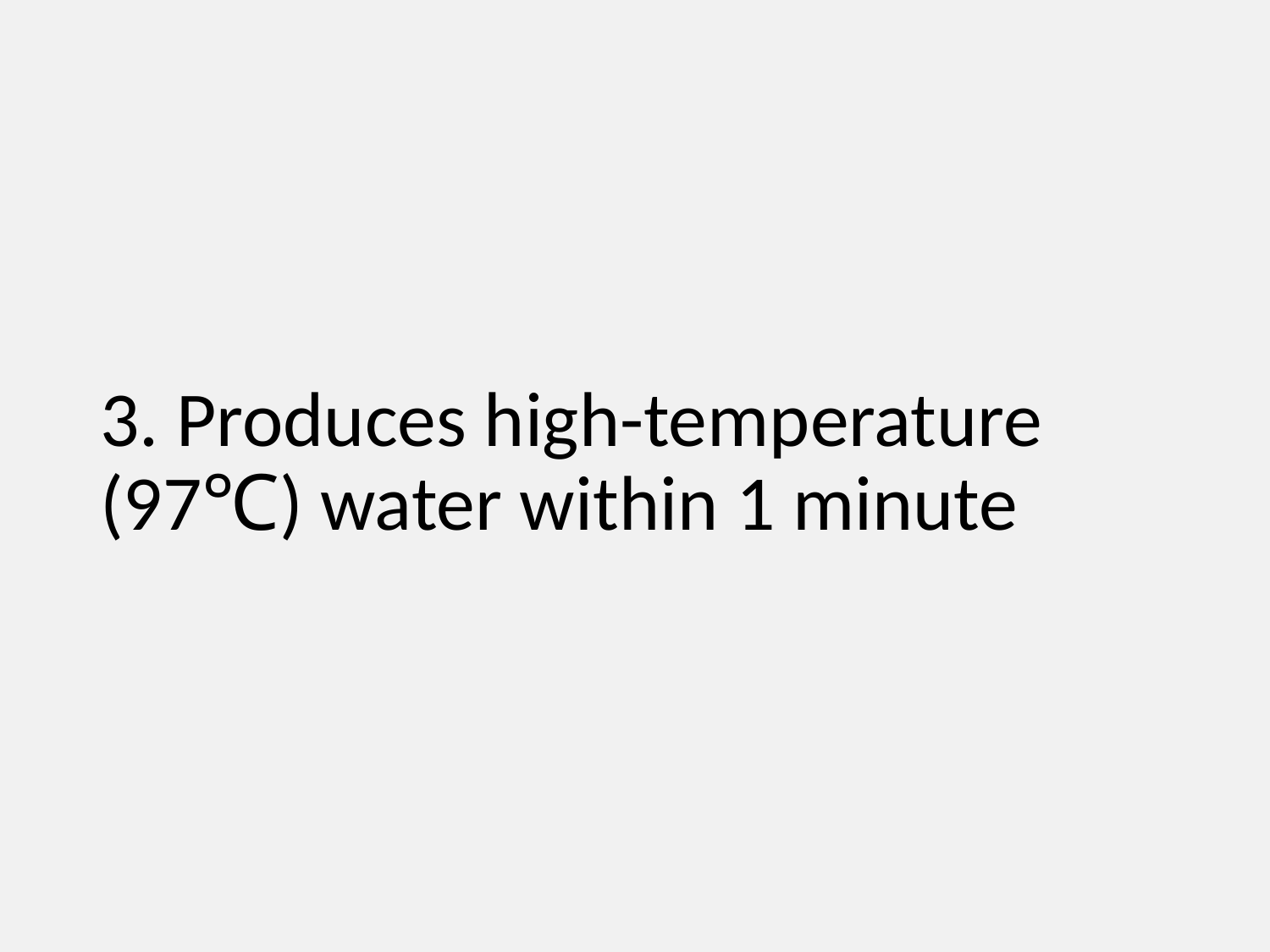

# 3. Produces high-temperature (97℃) water within 1 minute